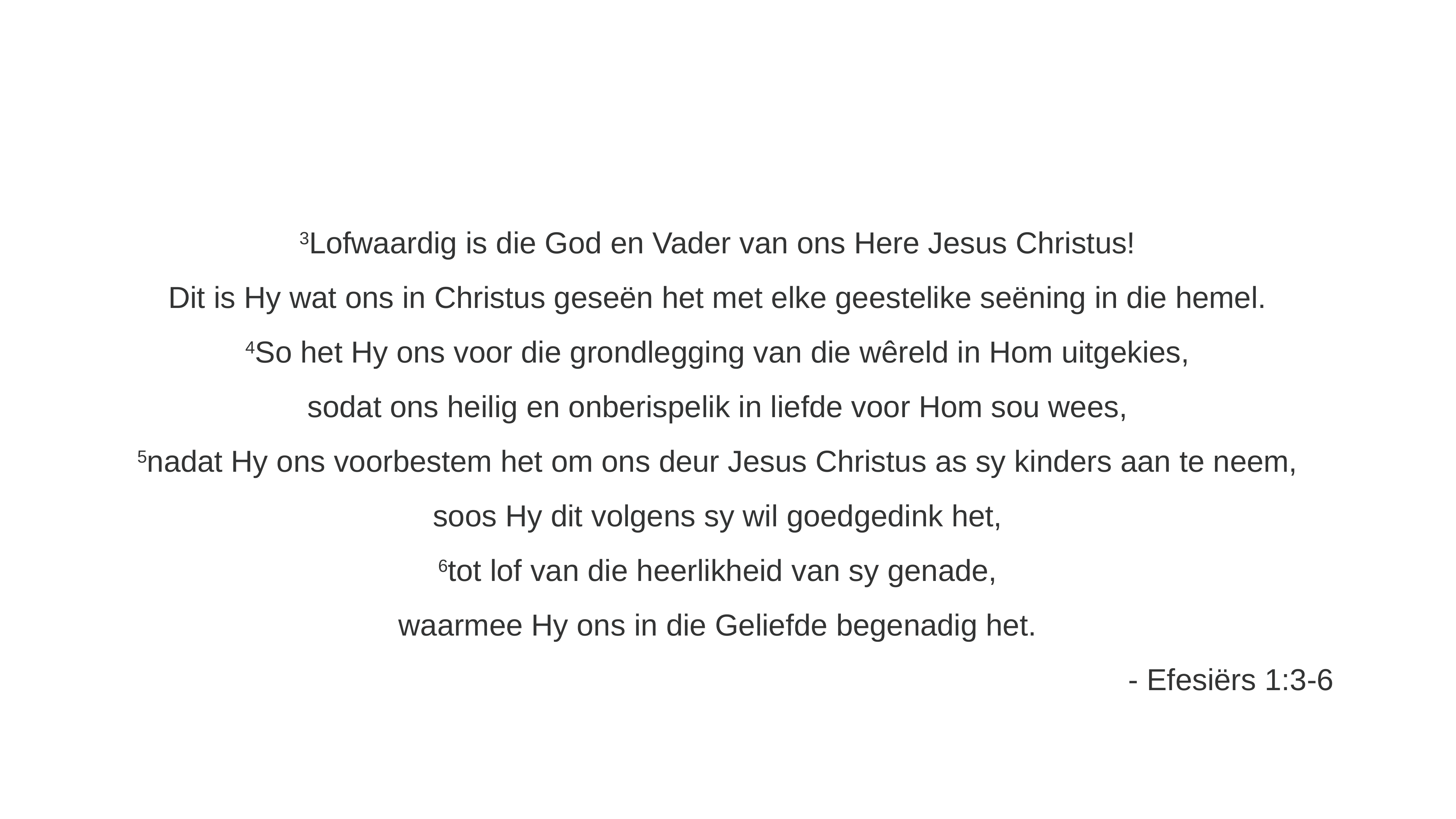

3Lofwaardig is die God en Vader van ons Here Jesus Christus!
Dit is Hy wat ons in Christus geseën het met elke geestelike seëning in die hemel.
4So het Hy ons voor die grondlegging van die wêreld in Hom uitgekies,
sodat ons heilig en onberispelik in liefde voor Hom sou wees,
5nadat Hy ons voorbestem het om ons deur Jesus Christus as sy kinders aan te neem,
soos Hy dit volgens sy wil goedgedink het,
6tot lof van die heerlikheid van sy genade,
waarmee Hy ons in die Geliefde begenadig het.
- Efesiërs 1:3-6